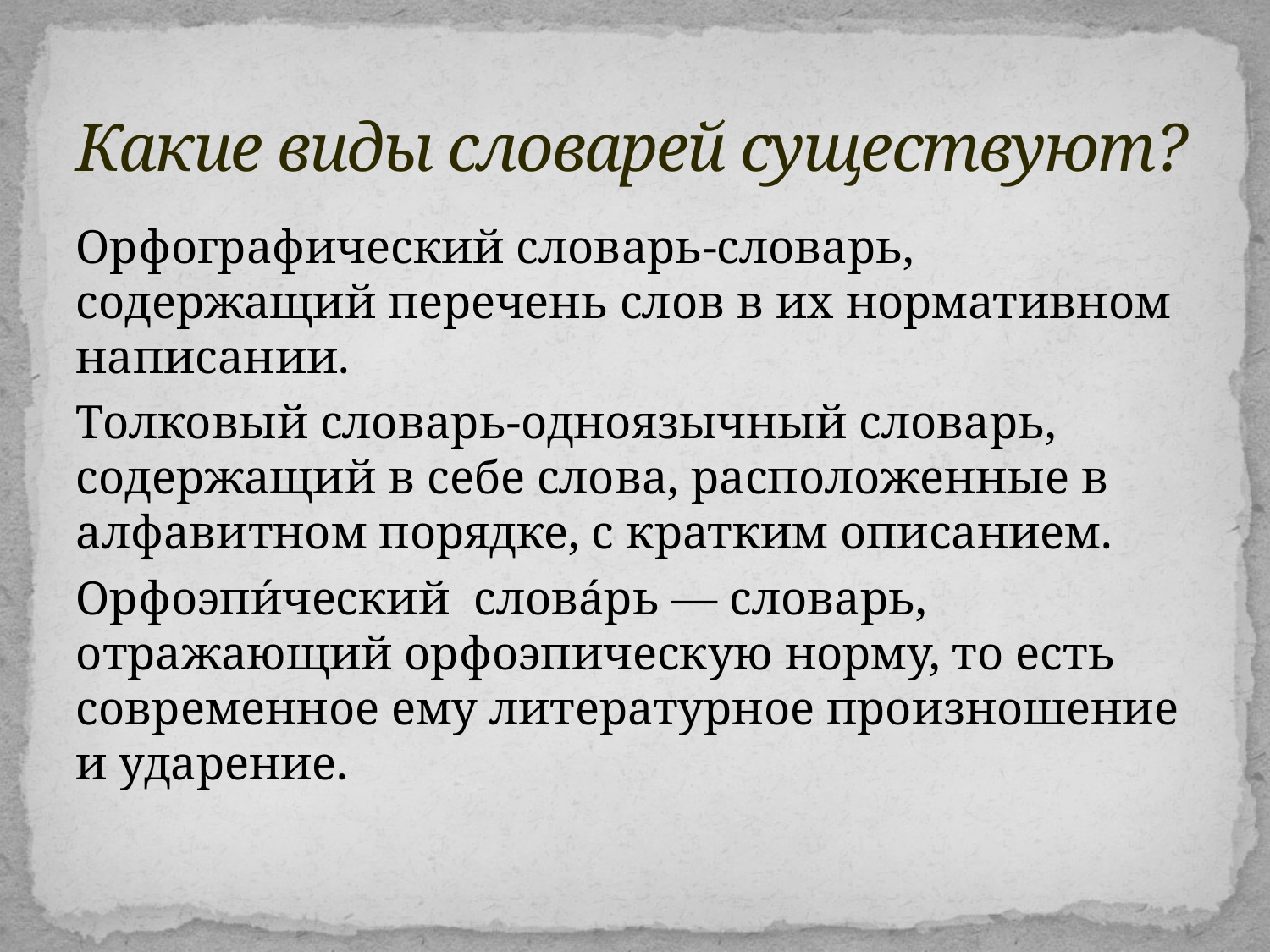

# Какие виды словарей существуют?
Орфографический словарь-словарь, содержащий перечень слов в их нормативном написании.
Толковый словарь-одноязычный словарь, содержащий в себе слова, расположенные в алфавитном порядке, с кратким описанием.
Орфоэпи́ческий  слова́рь — словарь, отражающий орфоэпическую норму, то есть современное ему литературное произношение и ударение.